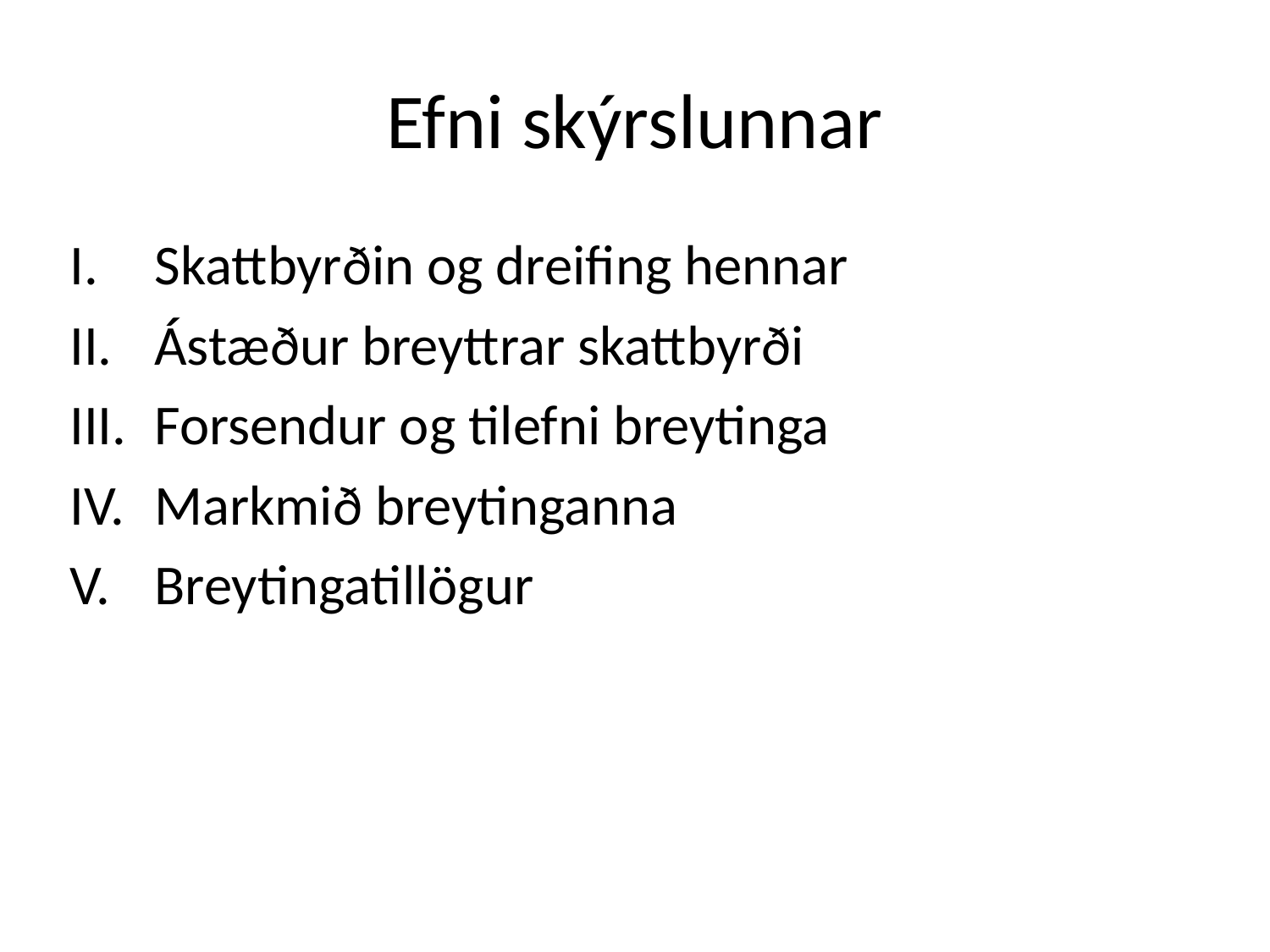

# Efni skýrslunnar
Skattbyrðin og dreifing hennar
Ástæður breyttrar skattbyrði
Forsendur og tilefni breytinga
Markmið breytinganna
Breytingatillögur